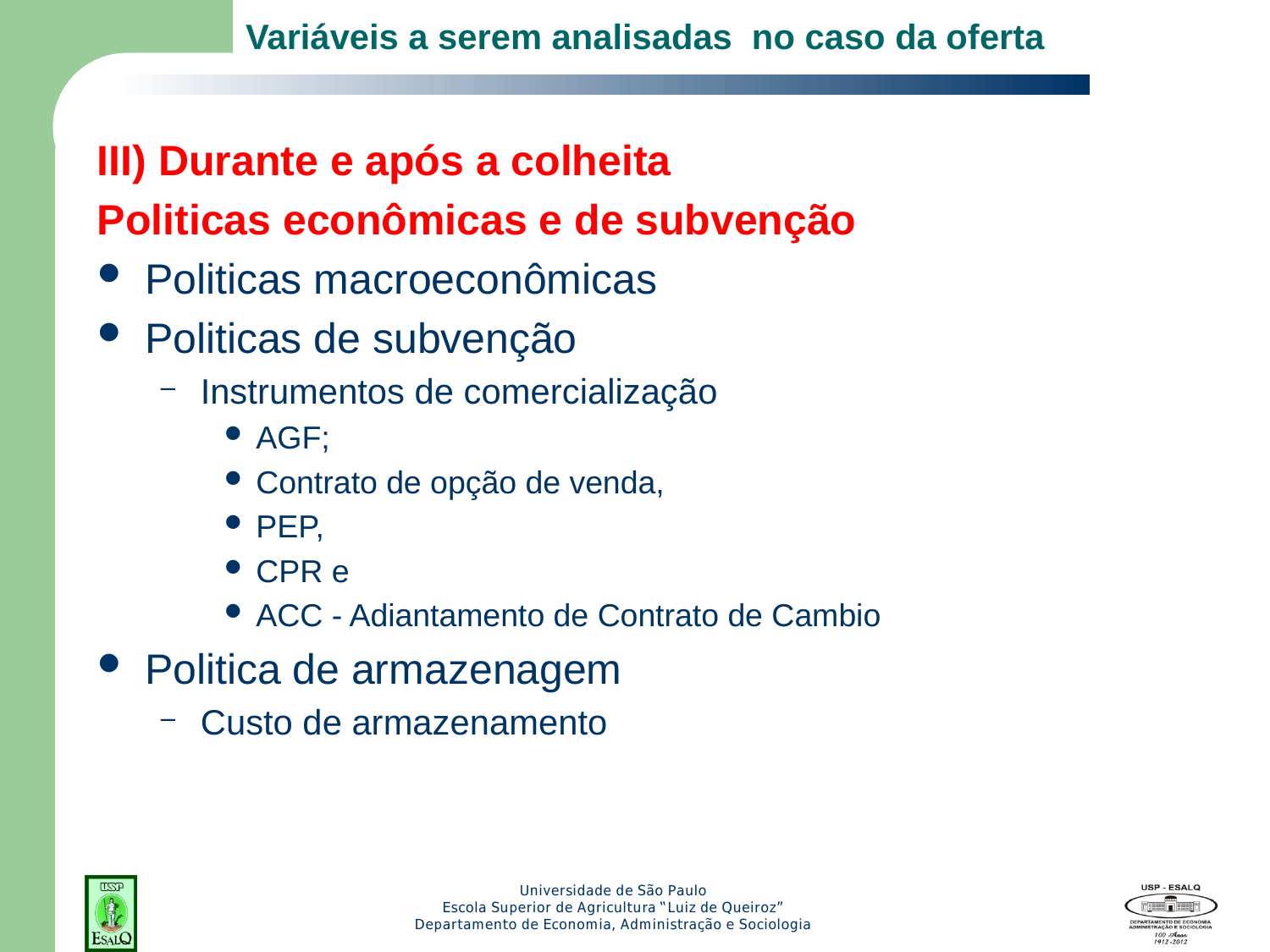

# Variáveis a serem analisadas  no caso da oferta
III) Durante e após a colheita
Politicas econômicas e de subvenção
Politicas macroeconômicas
Politicas de subvenção
Instrumentos de comercialização
AGF;
Contrato de opção de venda,
PEP,
CPR e
ACC - Adiantamento de Contrato de Cambio
Politica de armazenagem
Custo de armazenamento